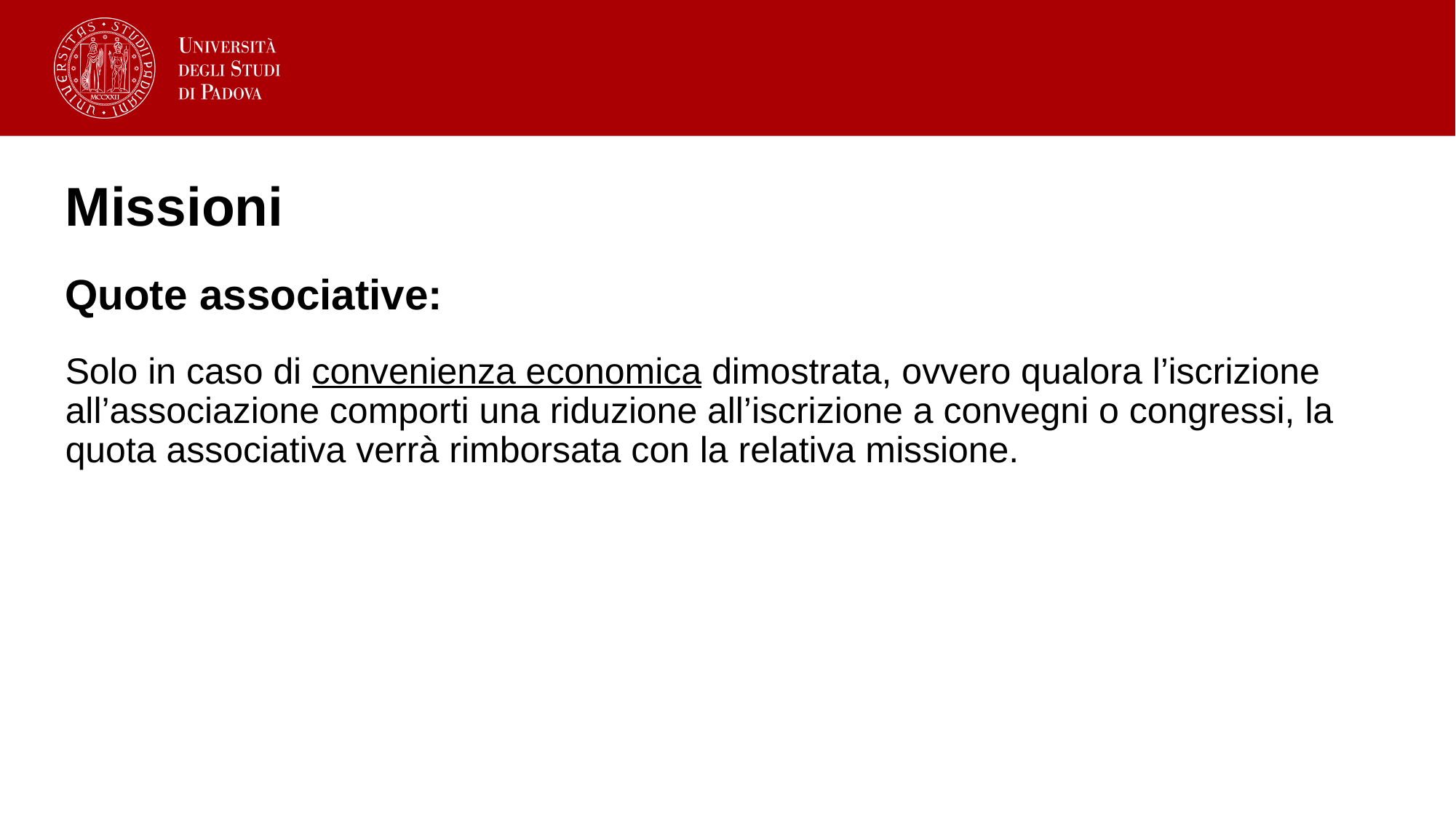

# Missioni
Quote associative:
Solo in caso di convenienza economica dimostrata, ovvero qualora l’iscrizione all’associazione comporti una riduzione all’iscrizione a convegni o congressi, la quota associativa verrà rimborsata con la relativa missione.